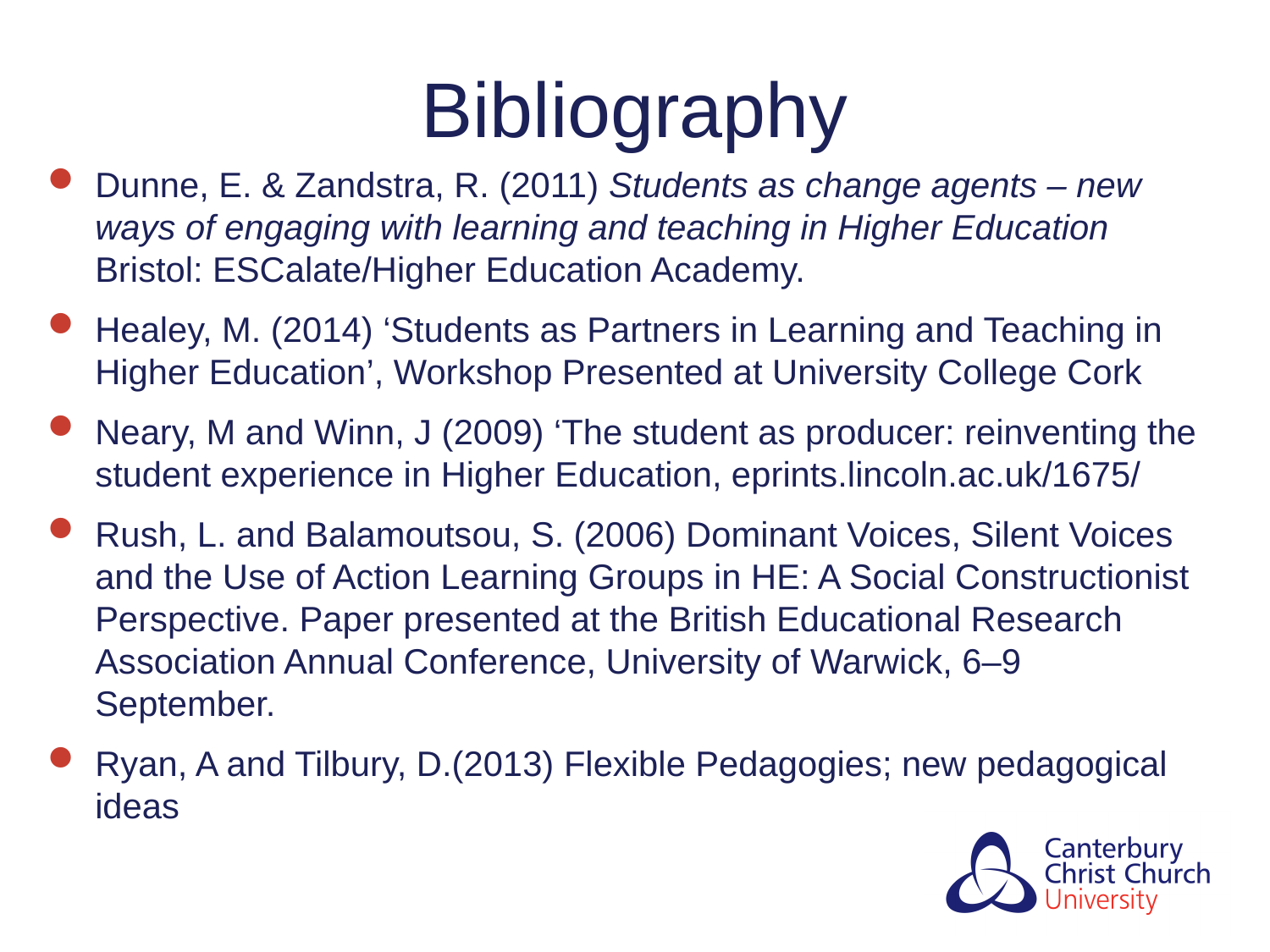

# Bibliography
Dunne, E. & Zandstra, R. (2011) Students as change agents – new ways of engaging with learning and teaching in Higher Education Bristol: ESCalate/Higher Education Academy.
Healey, M. (2014) ‘Students as Partners in Learning and Teaching in Higher Education’, Workshop Presented at University College Cork
Neary, M and Winn, J (2009) ‘The student as producer: reinventing the student experience in Higher Education, eprints.lincoln.ac.uk/1675/
Rush, L. and Balamoutsou, S. (2006) Dominant Voices, Silent Voices and the Use of Action Learning Groups in HE: A Social Constructionist Perspective. Paper presented at the British Educational Research Association Annual Conference, University of Warwick, 6–9 September.
Ryan, A and Tilbury, D.(2013) Flexible Pedagogies; new pedagogical ideas